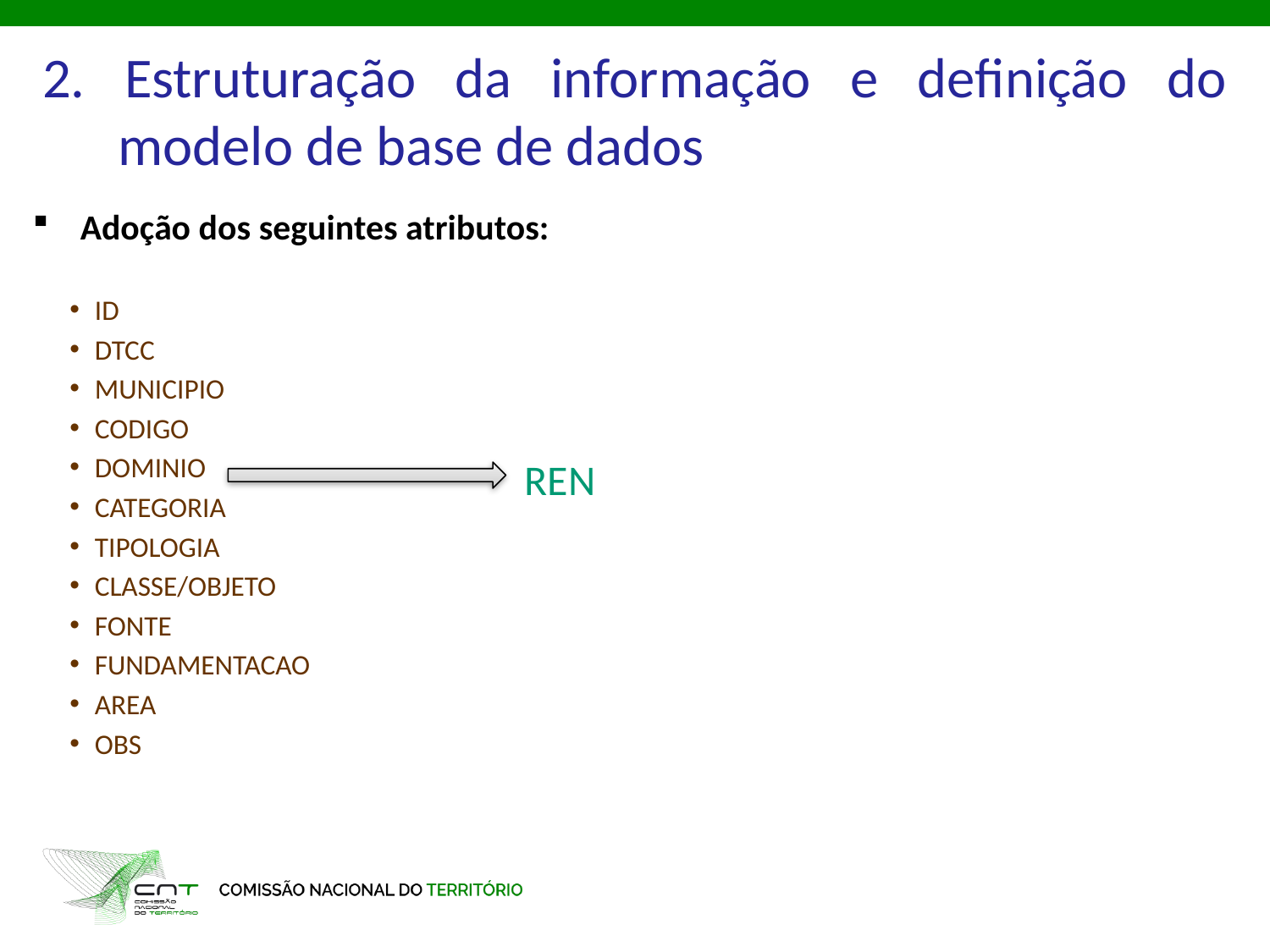

# 2. Estruturação da informação e definição do modelo de base de dados
Adoção dos seguintes atributos:

ID
DTCC
MUNICIPIO
CODIGO
DOMINIO
CATEGORIA
TIPOLOGIA
CLASSE/OBJETO
FONTE
FUNDAMENTACAO
AREA
OBS

REN